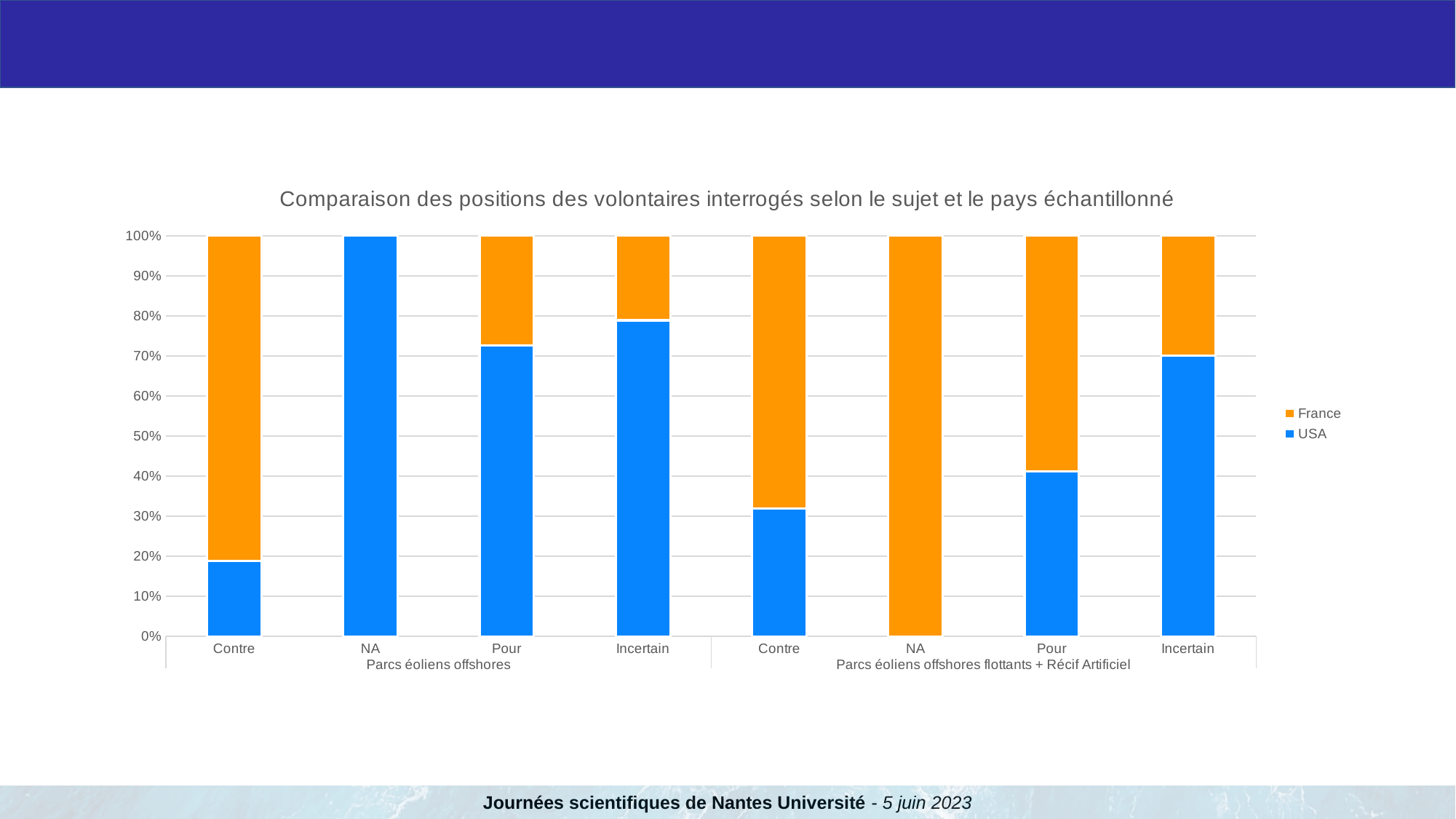

### Chart: Comparaison des positions des volontaires interrogés selon le sujet et le pays échantillonné

| Category | USA | France |
|---|---|---|
| Contre | 1.0 | 4.29 |
| NA | 1.0 | 0.0 |
| Pour | 17.0 | 6.43 |
| Incertain | 8.0 | 2.14 |
| Contre | 1.0 | 2.14 |
| NA | 0.0 | 2.14 |
| Pour | 12.0 | 17.14 |
| Incertain | 5.0 | 2.14 |